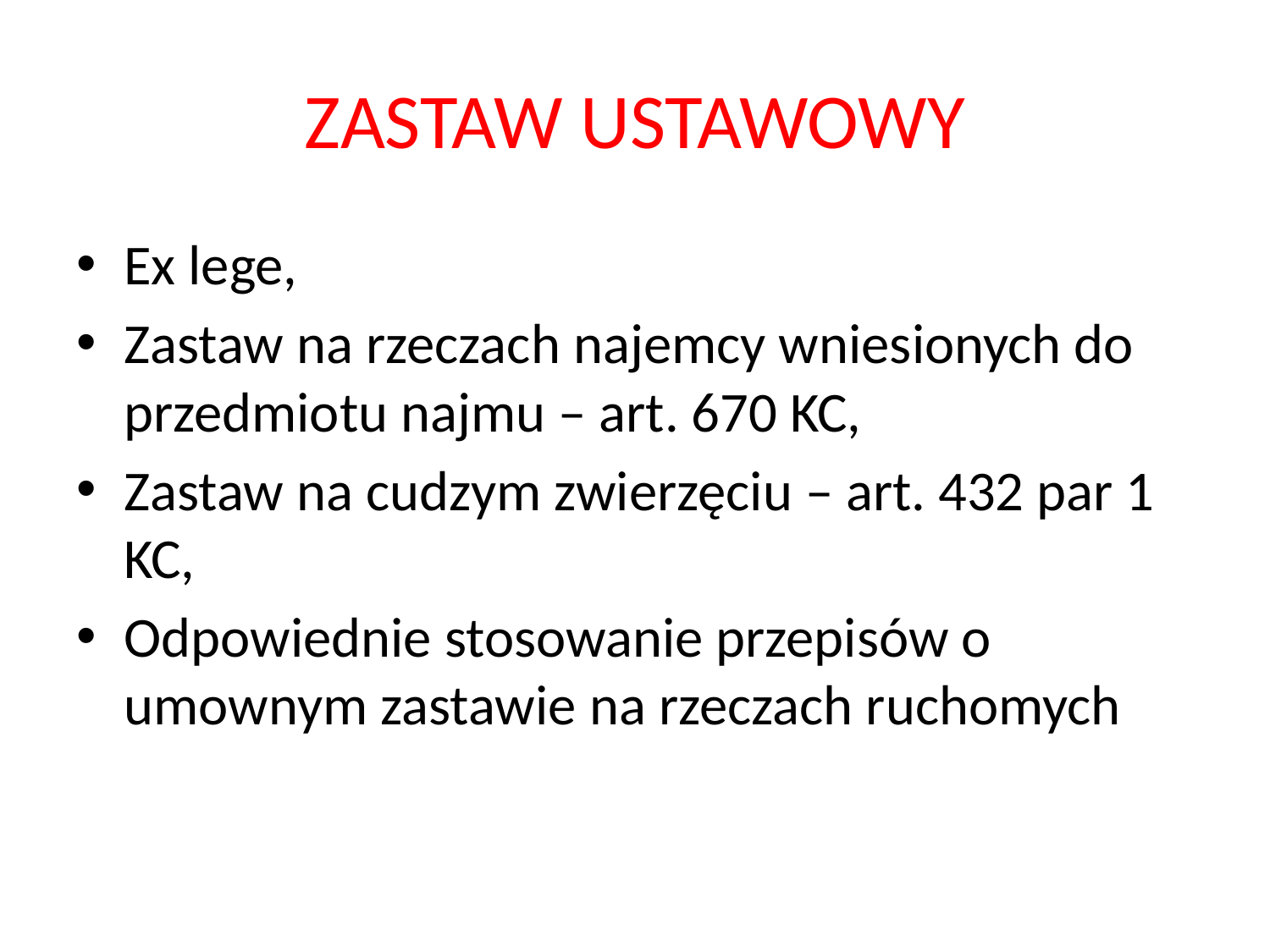

# ZASTAW USTAWOWY
Ex lege,
Zastaw na rzeczach najemcy wniesionych do przedmiotu najmu – art. 670 KC,
Zastaw na cudzym zwierzęciu – art. 432 par 1 KC,
Odpowiednie stosowanie przepisów o umownym zastawie na rzeczach ruchomych